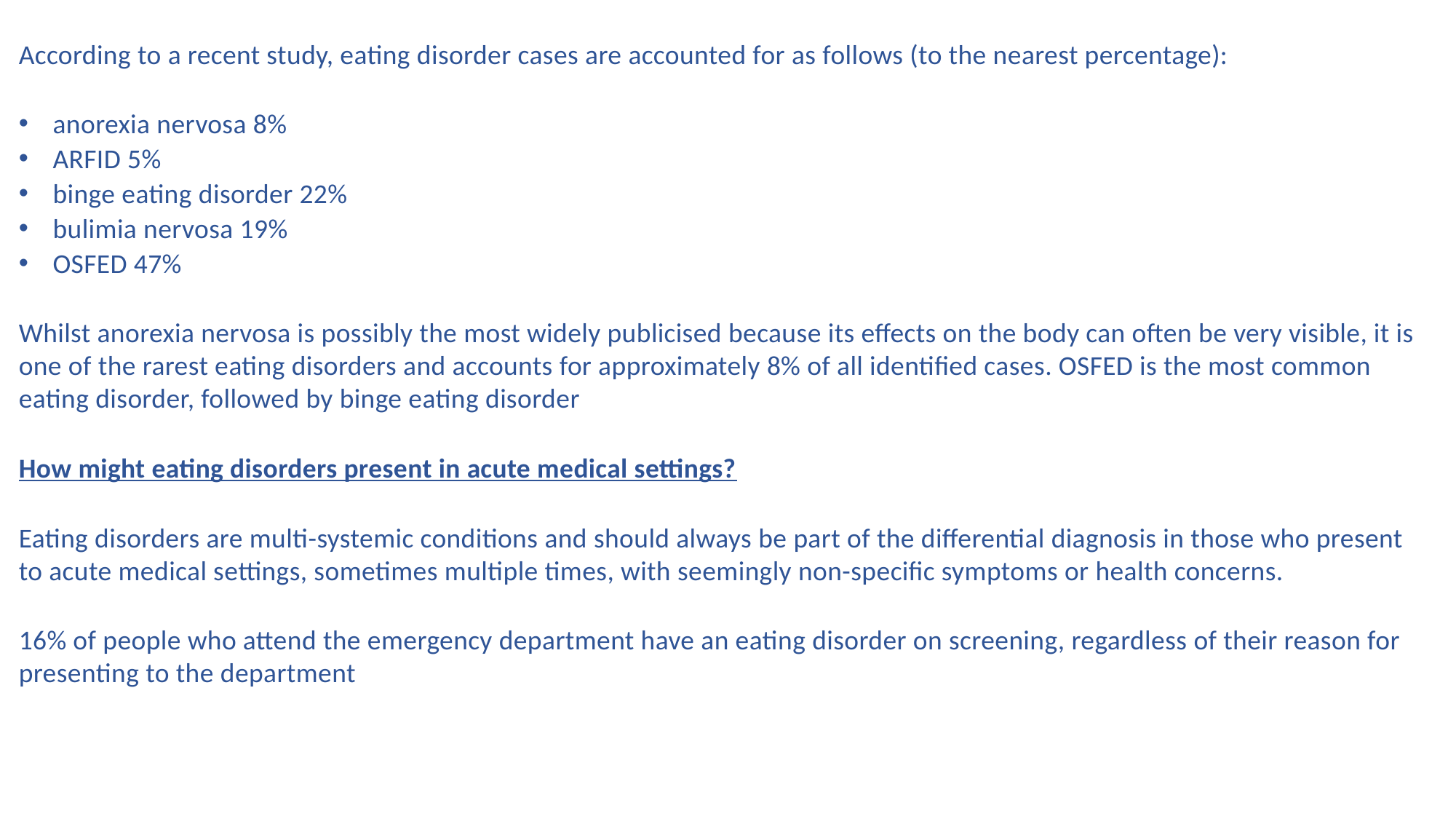

According to a recent study, eating disorder cases are accounted for as follows (to the nearest percentage):​

anorexia nervosa 8%
ARFID 5%
binge eating disorder 22%
bulimia nervosa 19%
OSFED 47%

Whilst anorexia nervosa is possibly the most widely publicised because its effects on the body can often be very visible, it is one of the rarest eating disorders and accounts for approximately 8% of all identified cases. OSFED is the most common eating disorder, followed by binge eating disorder

How might eating disorders present in acute medical settings?

Eating disorders are multi-systemic conditions and should always be part of the differential diagnosis in those who present to acute medical settings, sometimes multiple times, with seemingly non-specific symptoms or health concerns.

16% of people who attend the emergency department have an eating disorder on screening, regardless of their reason for presenting to the department